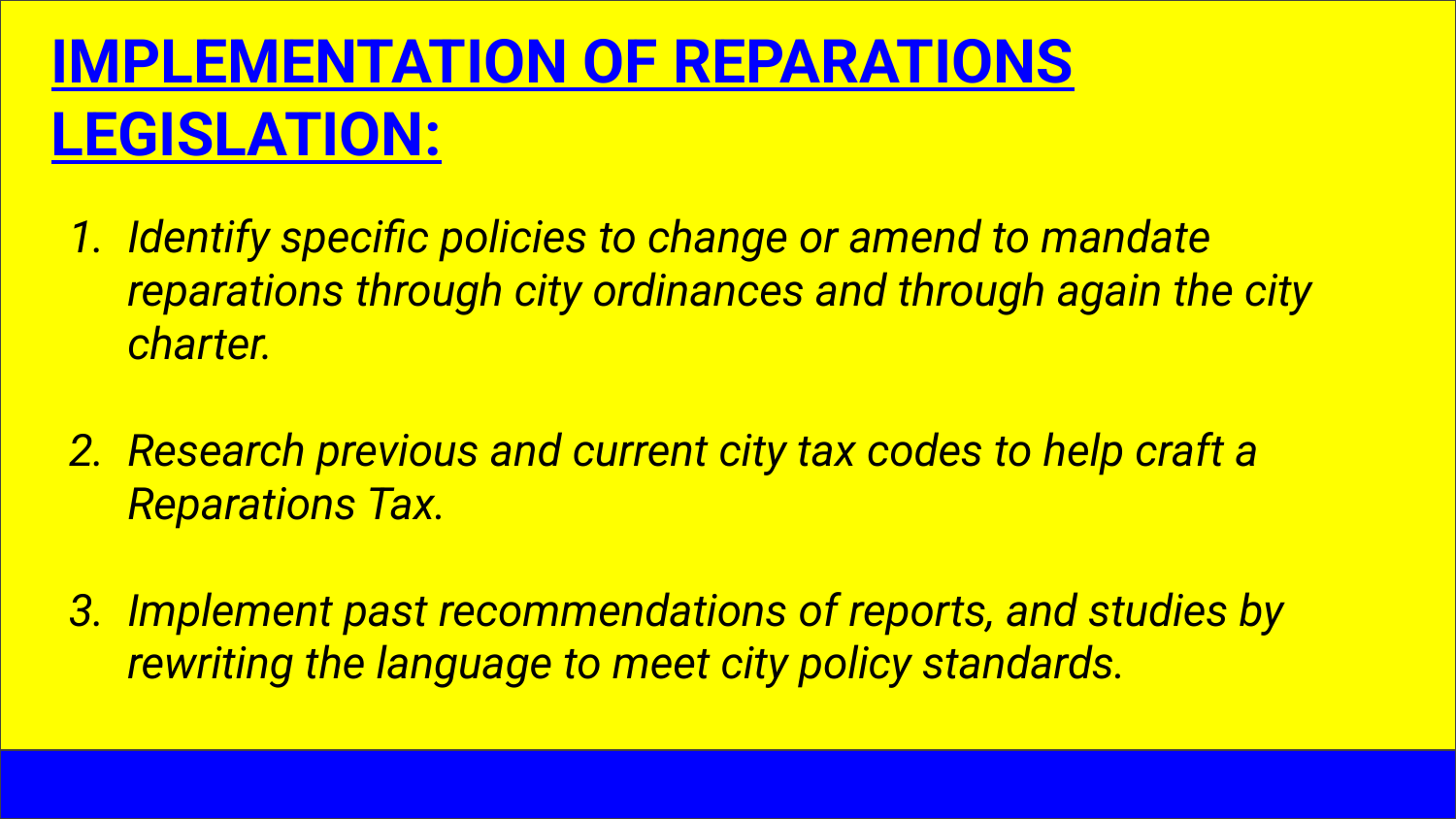

IMPLEMENTATION OF REPARATIONS LEGISLATION:
Identify specific policies to change or amend to mandate reparations through city ordinances and through again the city charter.

Research previous and current city tax codes to help craft a Reparations Tax.

Implement past recommendations of reports, and studies by rewriting the language to meet city policy standards.
#